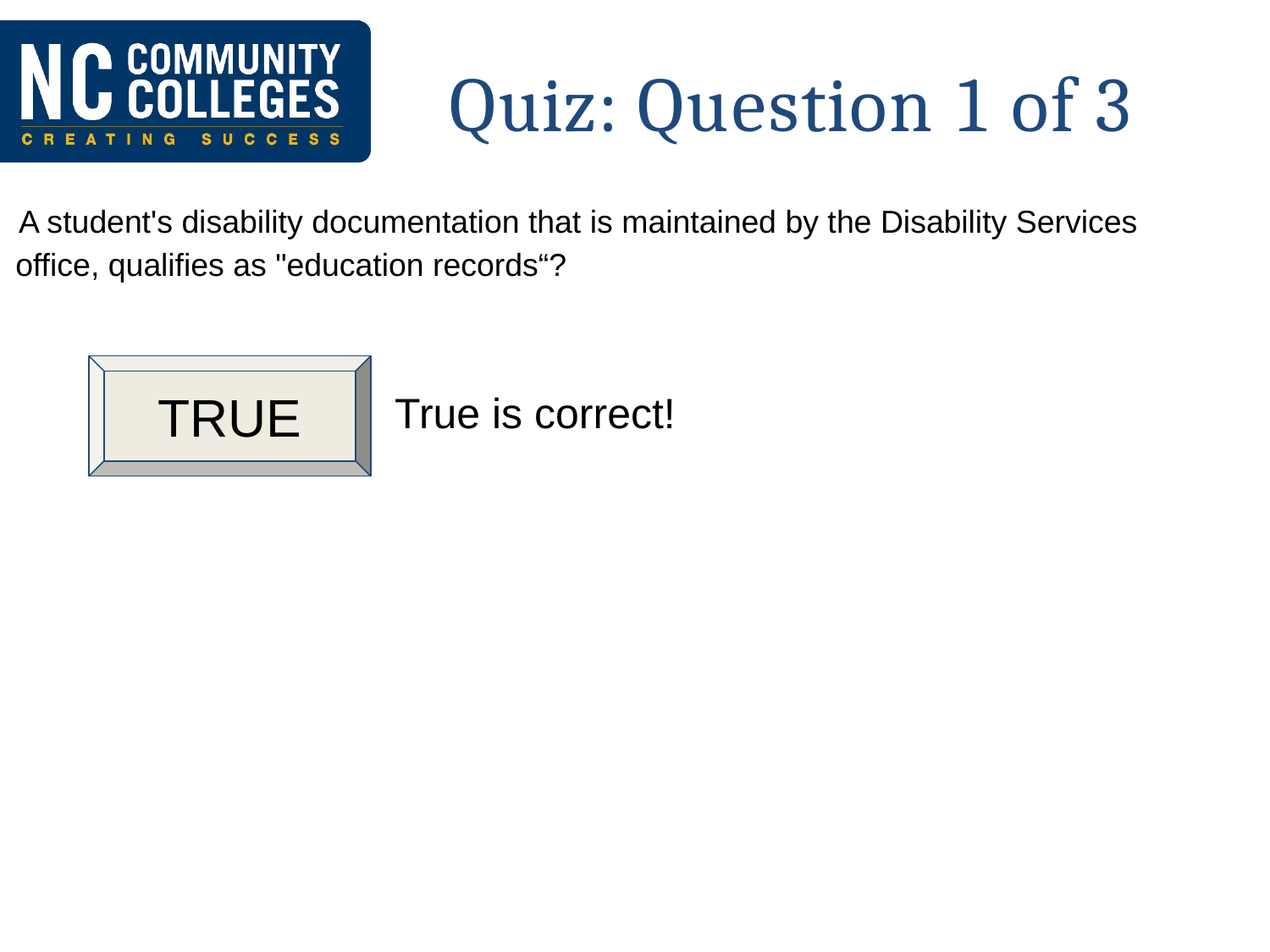

# Quiz: Question 1 of 3
 A student's disability documentation that is maintained by the Disability Services office, qualifies as "education records“?

TRUE
True is correct!